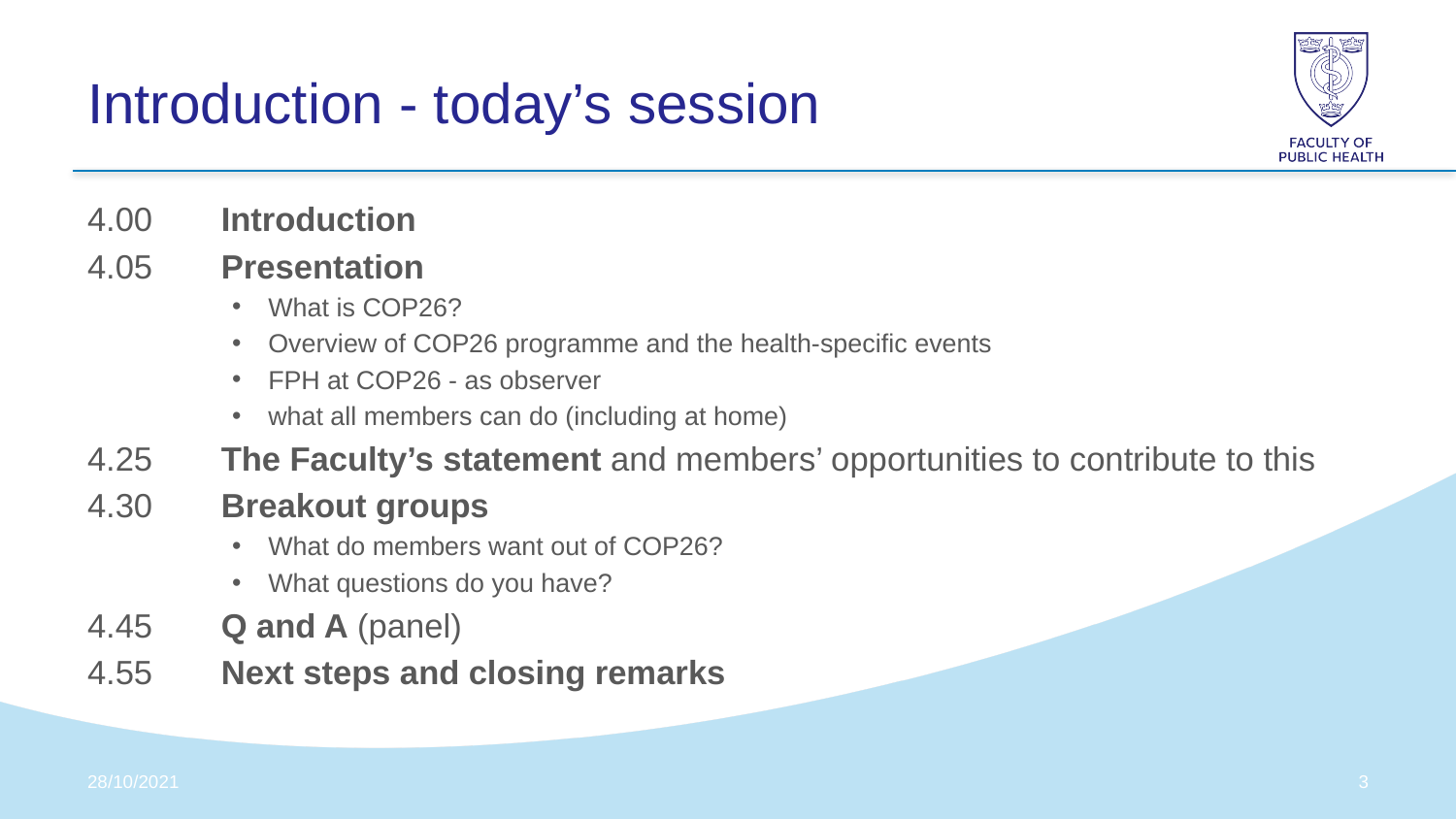

# Introduction - today’s session
4.00		Introduction
4.05		Presentation
What is COP26?
Overview of COP26 programme and the health-specific events
FPH at COP26 - as observer
what all members can do (including at home)
4.25		The Faculty’s statement and members’ opportunities to contribute to this
4.30		Breakout groups
What do members want out of COP26?
What questions do you have?
4.45 	Q and A (panel)
4.55		Next steps and closing remarks

28/10/2021
3